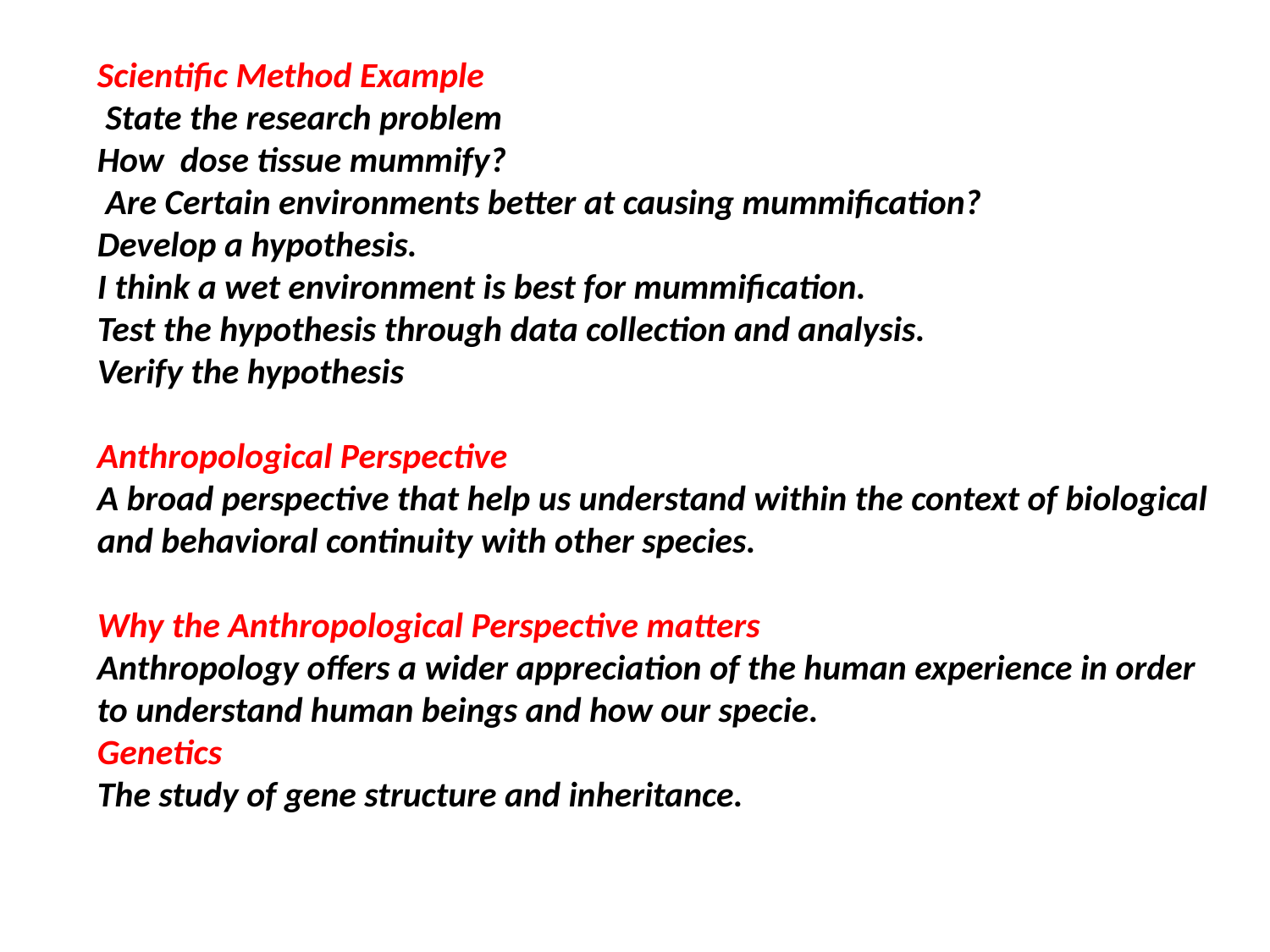

Scientific Method Example
 State the research problem
How  dose tissue mummify?
 Are Certain environments better at causing mummification?
Develop a hypothesis.
I think a wet environment is best for mummification.
Test the hypothesis through data collection and analysis.
Verify the hypothesis

Anthropological Perspective
A broad perspective that help us understand within the context of biological and behavioral continuity with other species.

Why the Anthropological Perspective matters
Anthropology offers a wider appreciation of the human experience in order to understand human beings and how our specie.
Genetics
The study of gene structure and inheritance.